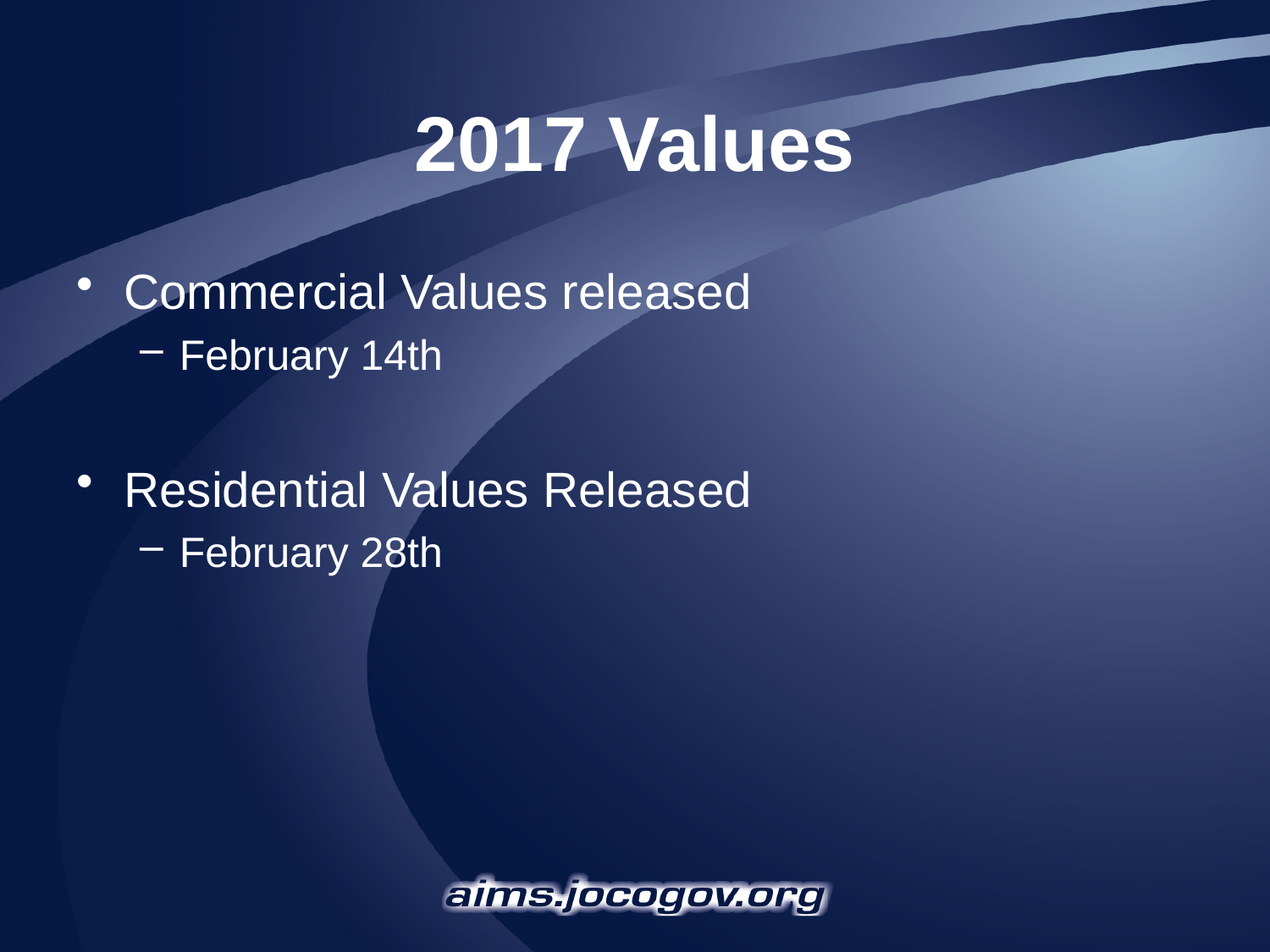

# 2017 Values
Commercial Values released
February 14th

Residential Values Released
February 28th